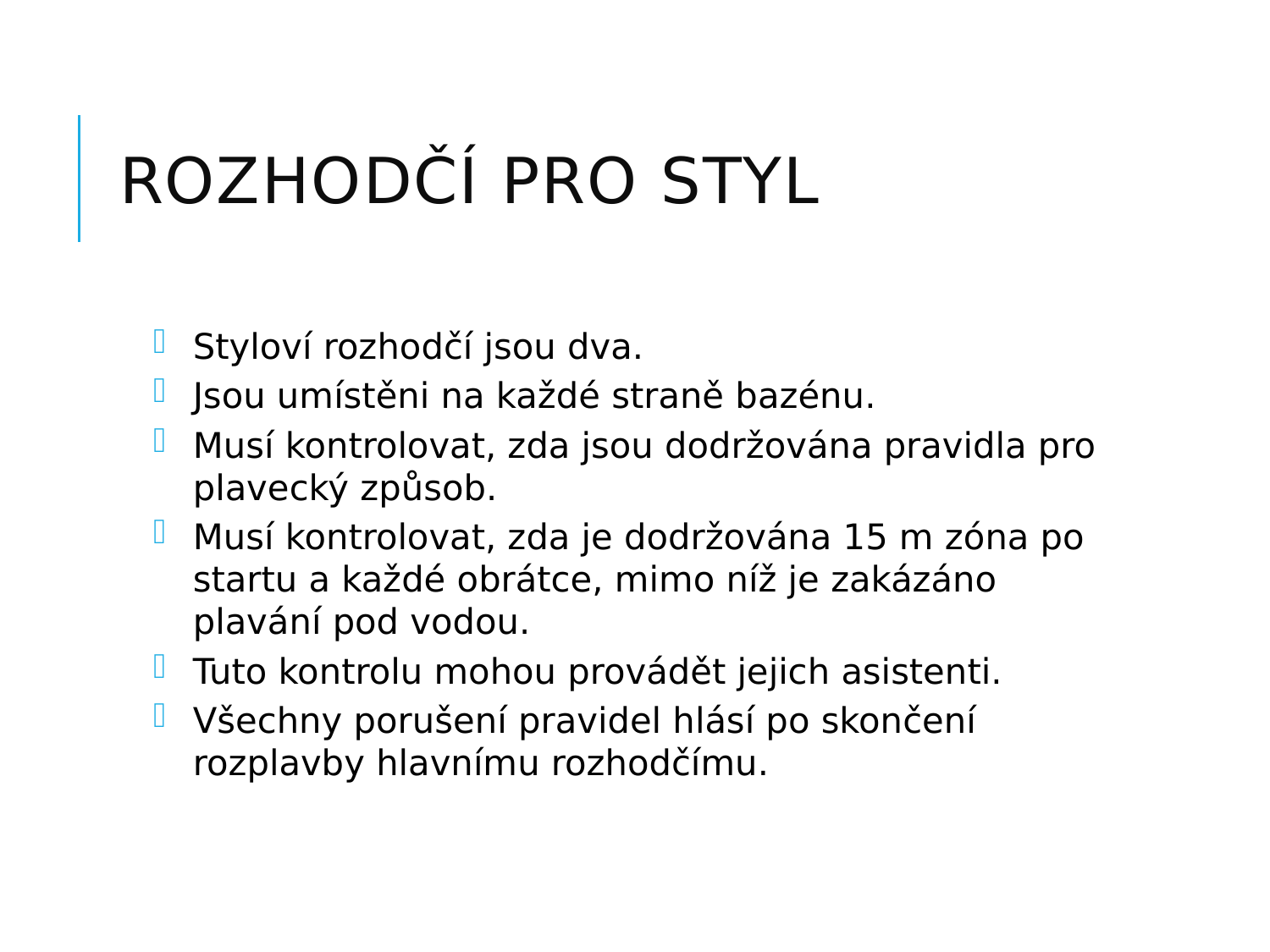

# Rozhodčí pro styl
Styloví rozhodčí jsou dva.
Jsou umístěni na každé straně bazénu.
Musí kontrolovat, zda jsou dodržována pravidla pro plavecký způsob.
Musí kontrolovat, zda je dodržována 15 m zóna po startu a každé obrátce, mimo níž je zakázáno plavání pod vodou.
Tuto kontrolu mohou provádět jejich asistenti.
Všechny porušení pravidel hlásí po skončení rozplavby hlavnímu rozhodčímu.